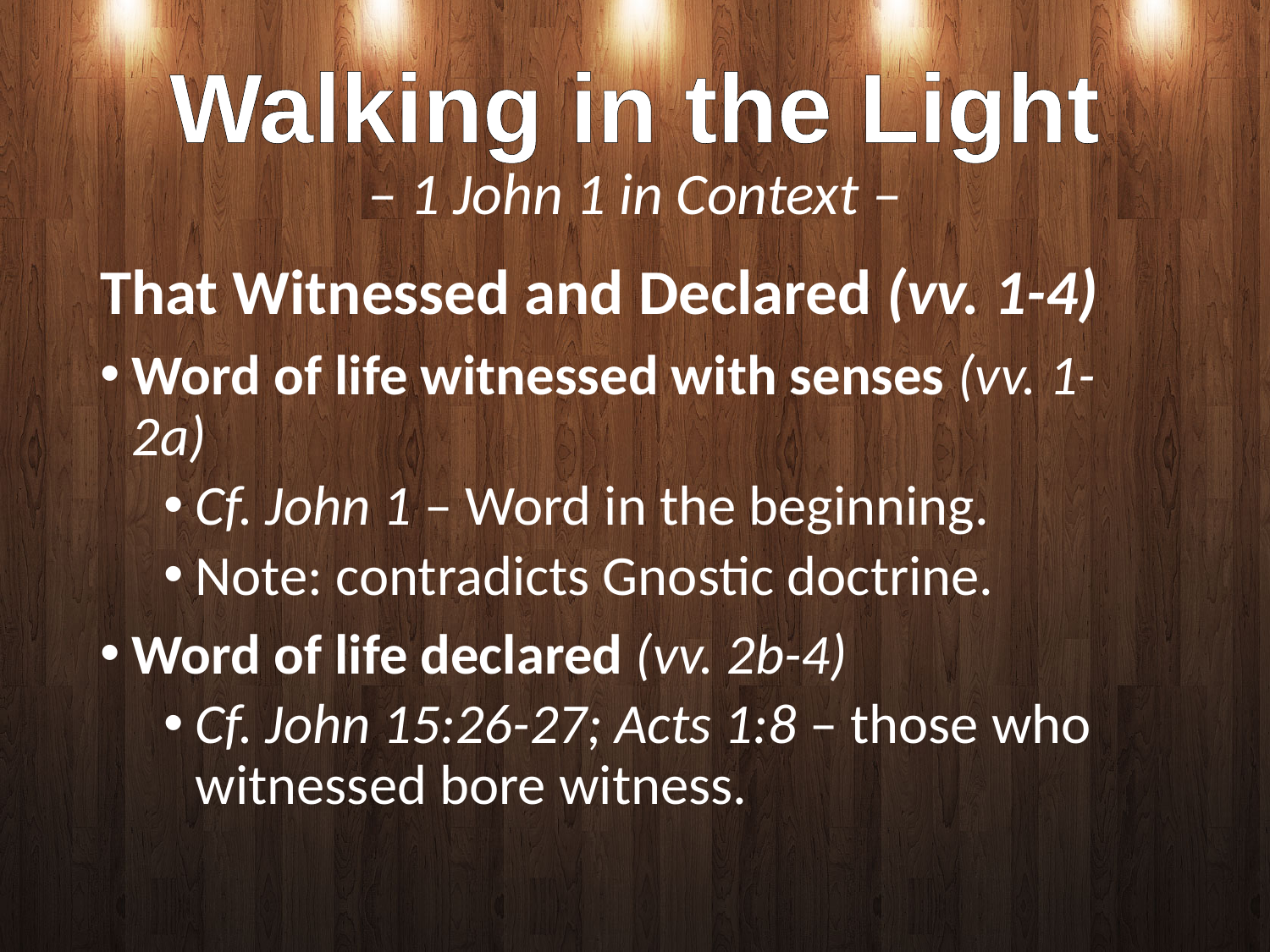

# Walking in the Light – 1 John 1 in Context –
That Witnessed and Declared (vv. 1-4)
Word of life witnessed with senses (vv. 1-2a)
Cf. John 1 – Word in the beginning.
Note: contradicts Gnostic doctrine.
Word of life declared (vv. 2b-4)
Cf. John 15:26-27; Acts 1:8 – those who witnessed bore witness.